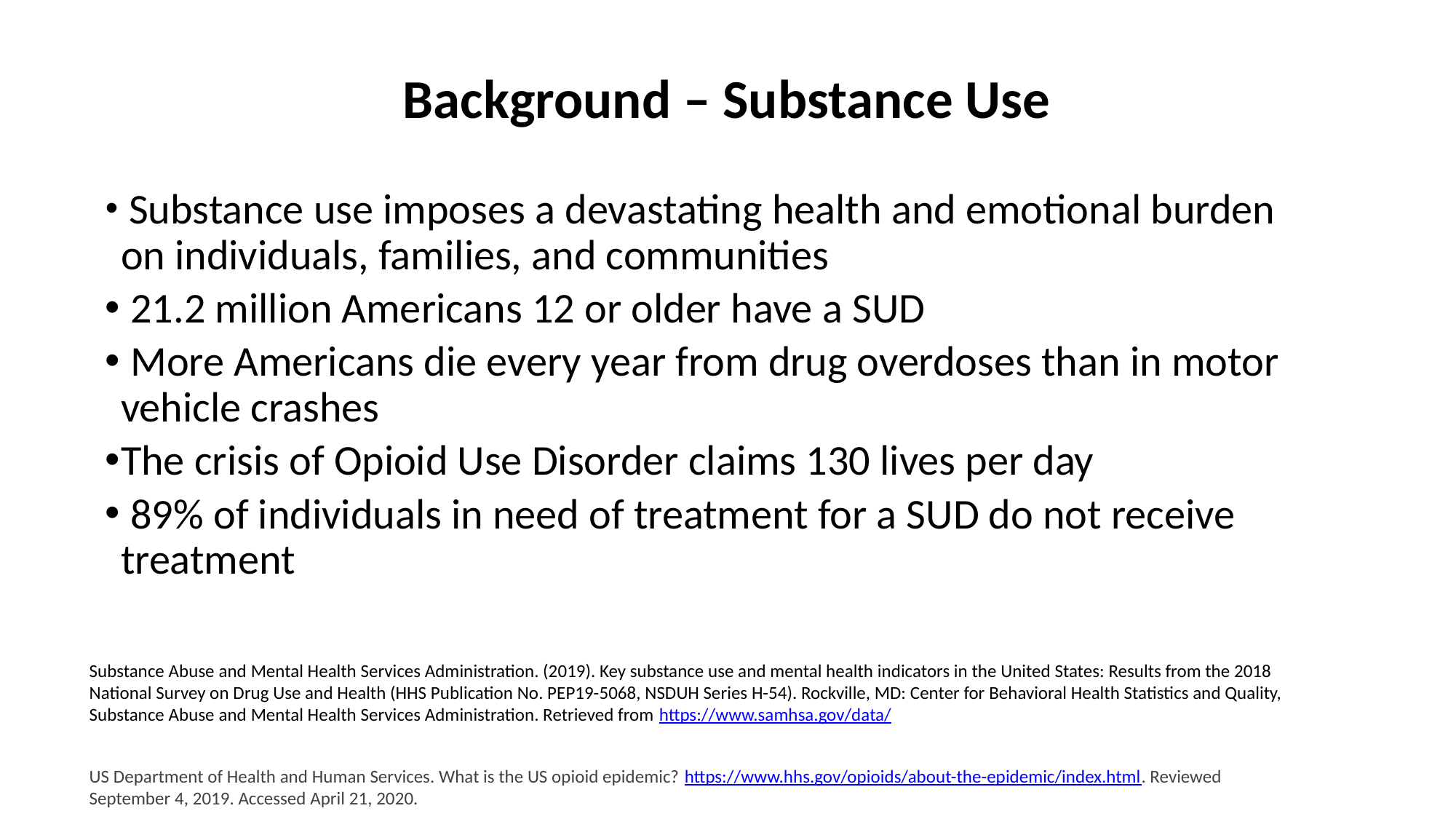

Background – Substance Use
 Substance use imposes a devastating health and emotional burden on individuals, families, and communities
 21.2 million Americans 12 or older have a SUD
 More Americans die every year from drug overdoses than in motor vehicle crashes
The crisis of Opioid Use Disorder claims 130 lives per day
 89% of individuals in need of treatment for a SUD do not receive treatment
Substance Abuse and Mental Health Services Administration. (2019). Key substance use and mental health indicators in the United States: Results from the 2018 National Survey on Drug Use and Health (HHS Publication No. PEP19-5068, NSDUH Series H-54). Rockville, MD: Center for Behavioral Health Statistics and Quality, Substance Abuse and Mental Health Services Administration. Retrieved from https://www.samhsa.gov/data/

US Department of Health and Human Services. What is the US opioid epidemic? https://www.hhs.gov/opioids/about-the-epidemic/index.html. Reviewed September 4, 2019. Accessed April 21, 2020.